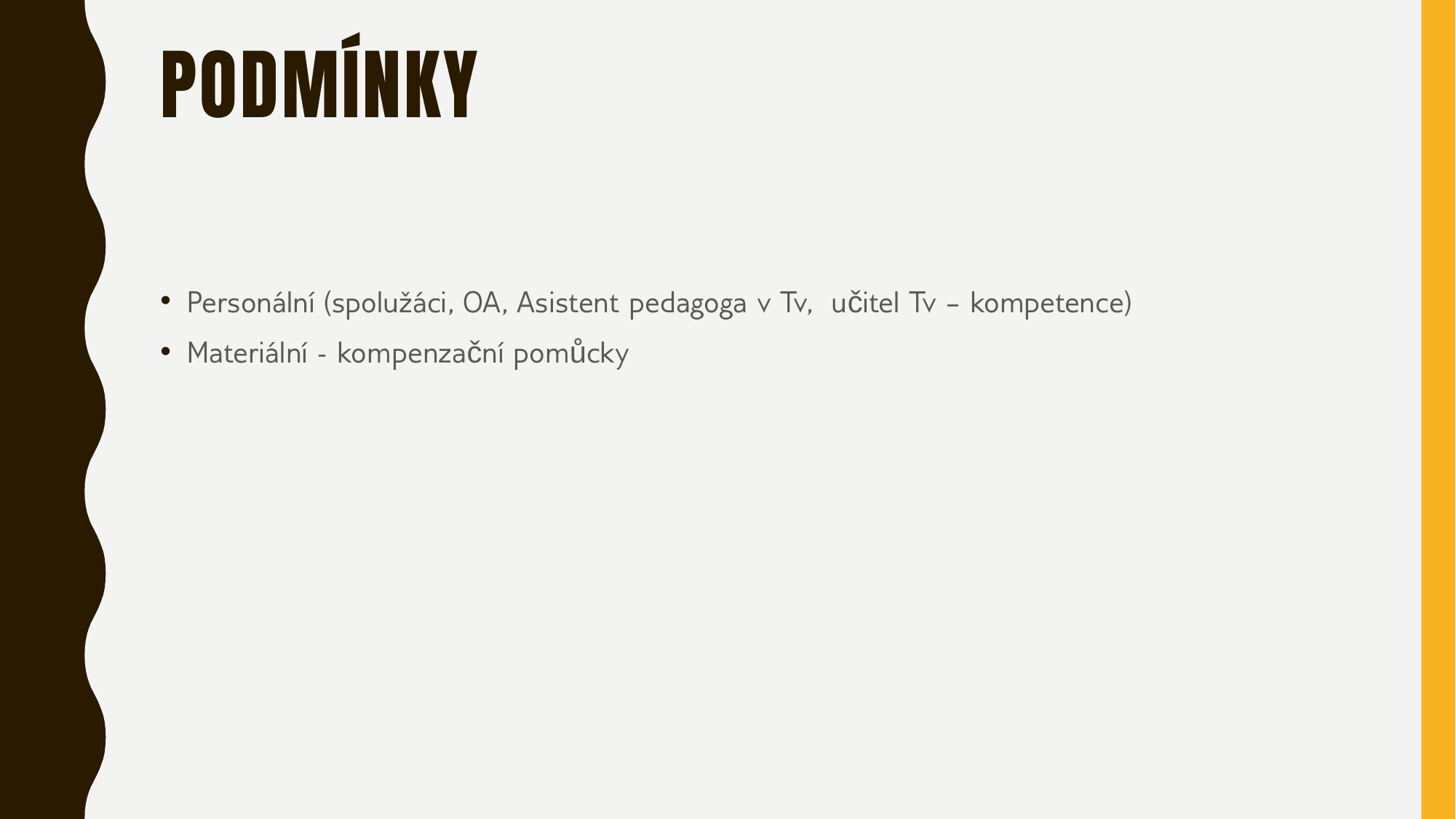

# podmínky
Personální (spolužáci, OA, Asistent pedagoga v Tv,  učitel Tv – kompetence)
Materiální - kompenzační pomůcky